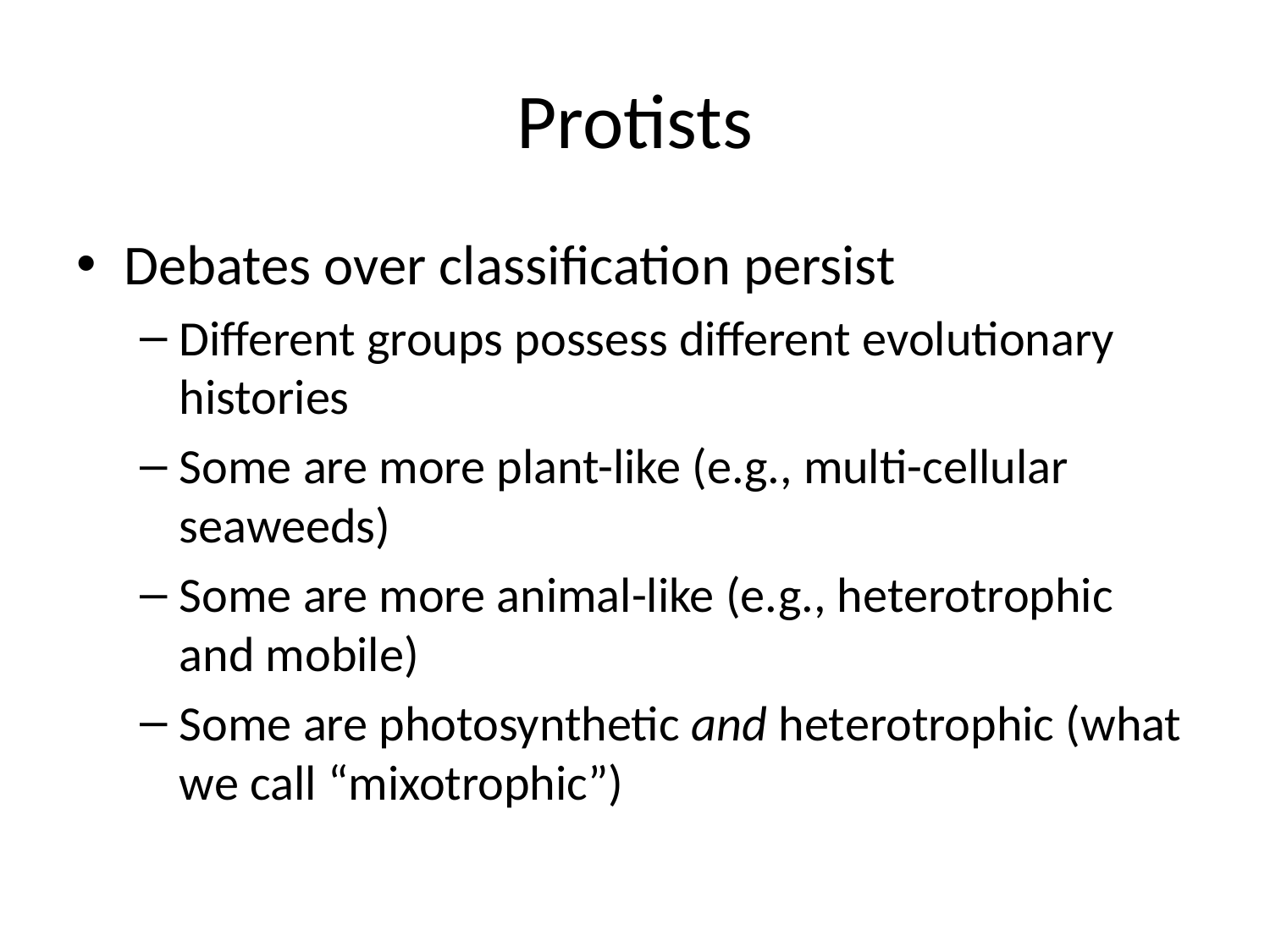

# Protists
Debates over classification persist
Different groups possess different evolutionary histories
Some are more plant-like (e.g., multi-cellular seaweeds)
Some are more animal-like (e.g., heterotrophic and mobile)
Some are photosynthetic and heterotrophic (what we call “mixotrophic”)